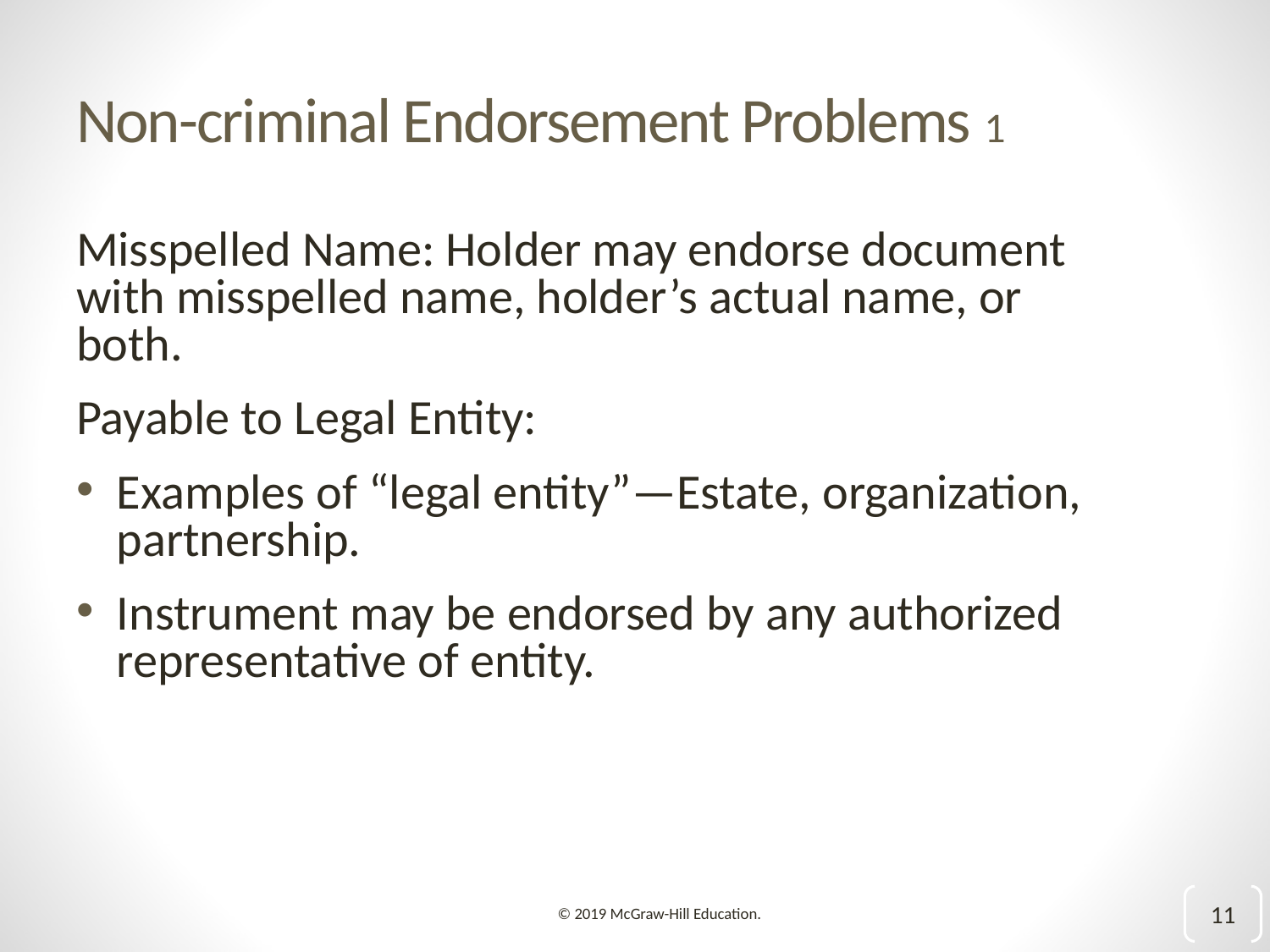

# Non-criminal Endorsement Problems 1
Misspelled Name: Holder may endorse document with misspelled name, holder’s actual name, or both.
Payable to Legal Entity:
Examples of “legal entity”—Estate, organization, partnership.
Instrument may be endorsed by any authorized representative of entity.
11